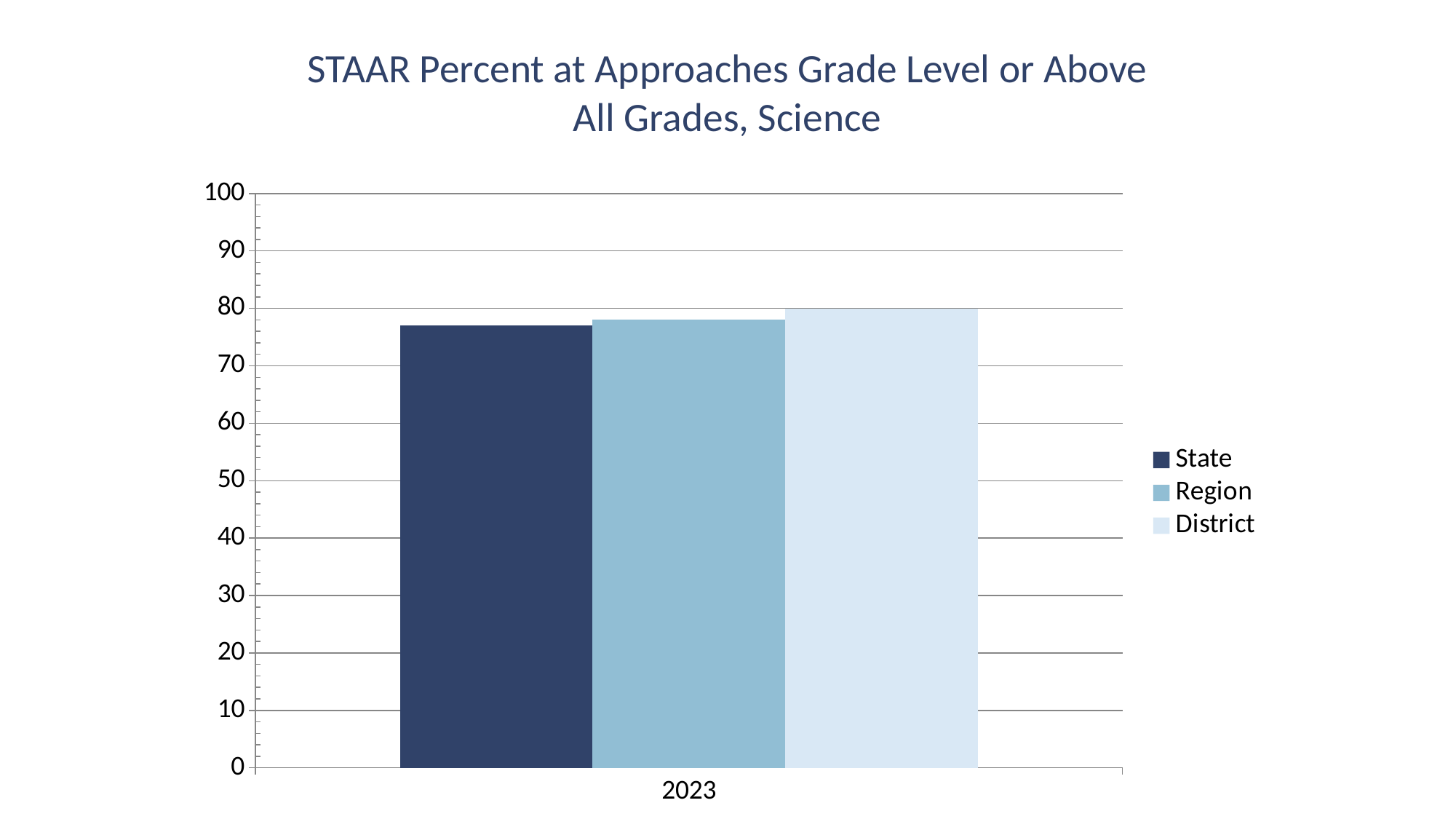

STAAR Percent at Approaches Grade Level or Above
All Grades, Science

### Chart

| Category | State | Region | District |
|---|---|---|---|
| 2023 | 77.0 | 78.0 | 80.0 |